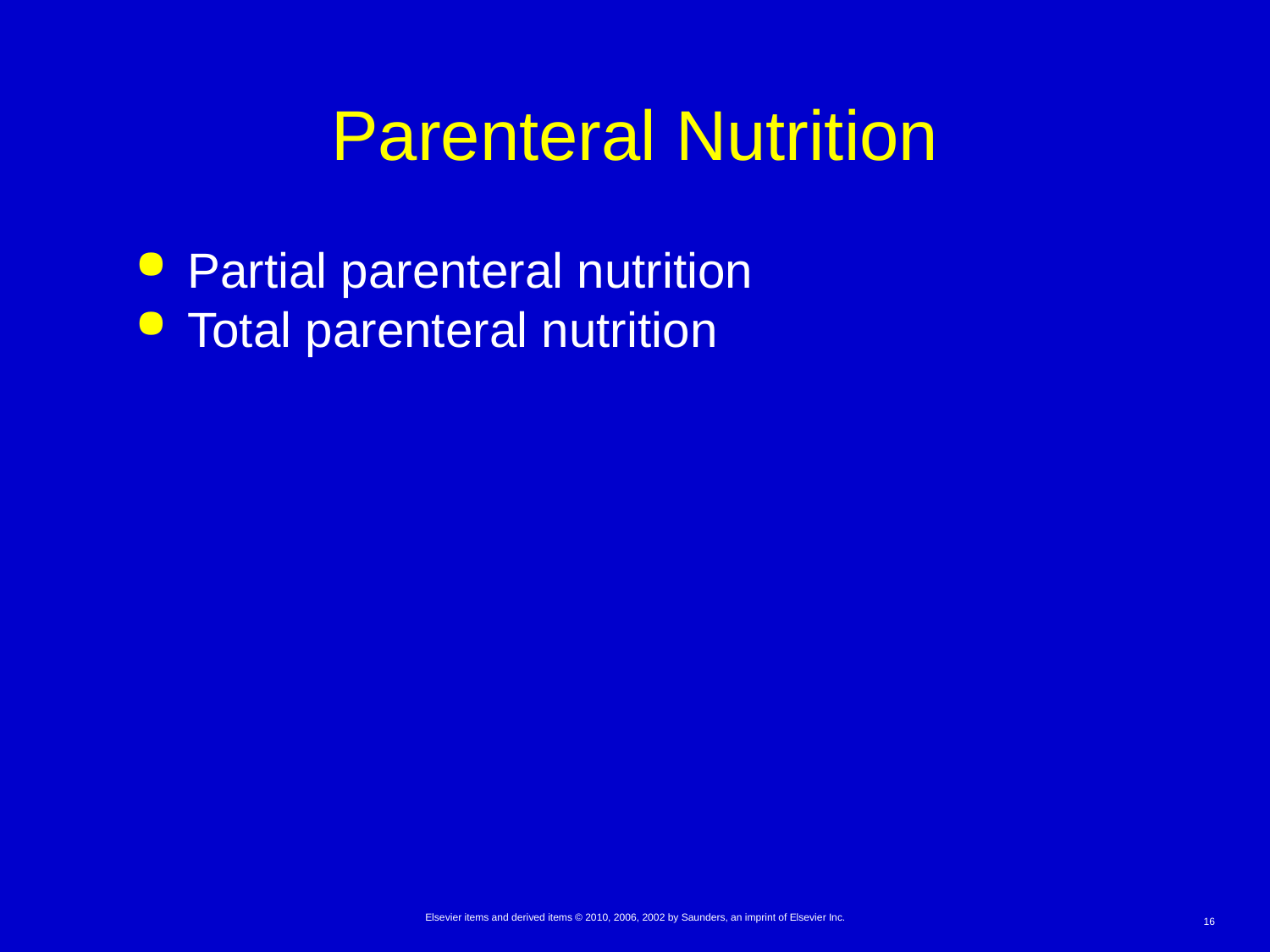

# Parenteral Nutrition
Partial parenteral nutrition
Total parenteral nutrition